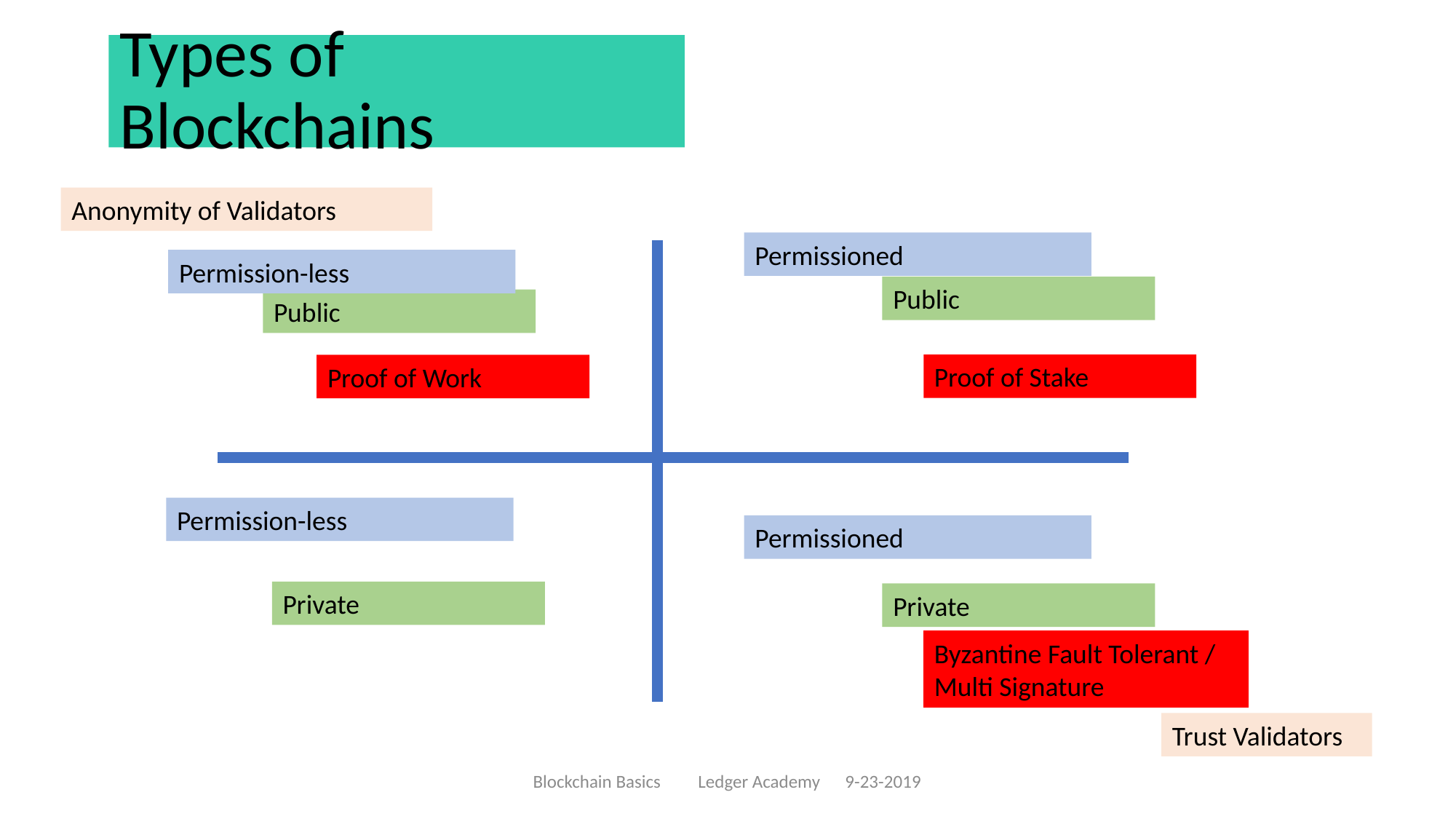

# Types of Blockchains
Anonymity of Validators
Permissioned
Permission-less
Public
Public
Proof of Stake
Proof of Work
Permission-less
Permissioned
Private
Private
Byzantine Fault Tolerant / Multi Signature
Trust Validators
Blockchain Basics         Ledger Academy      9-23-2019